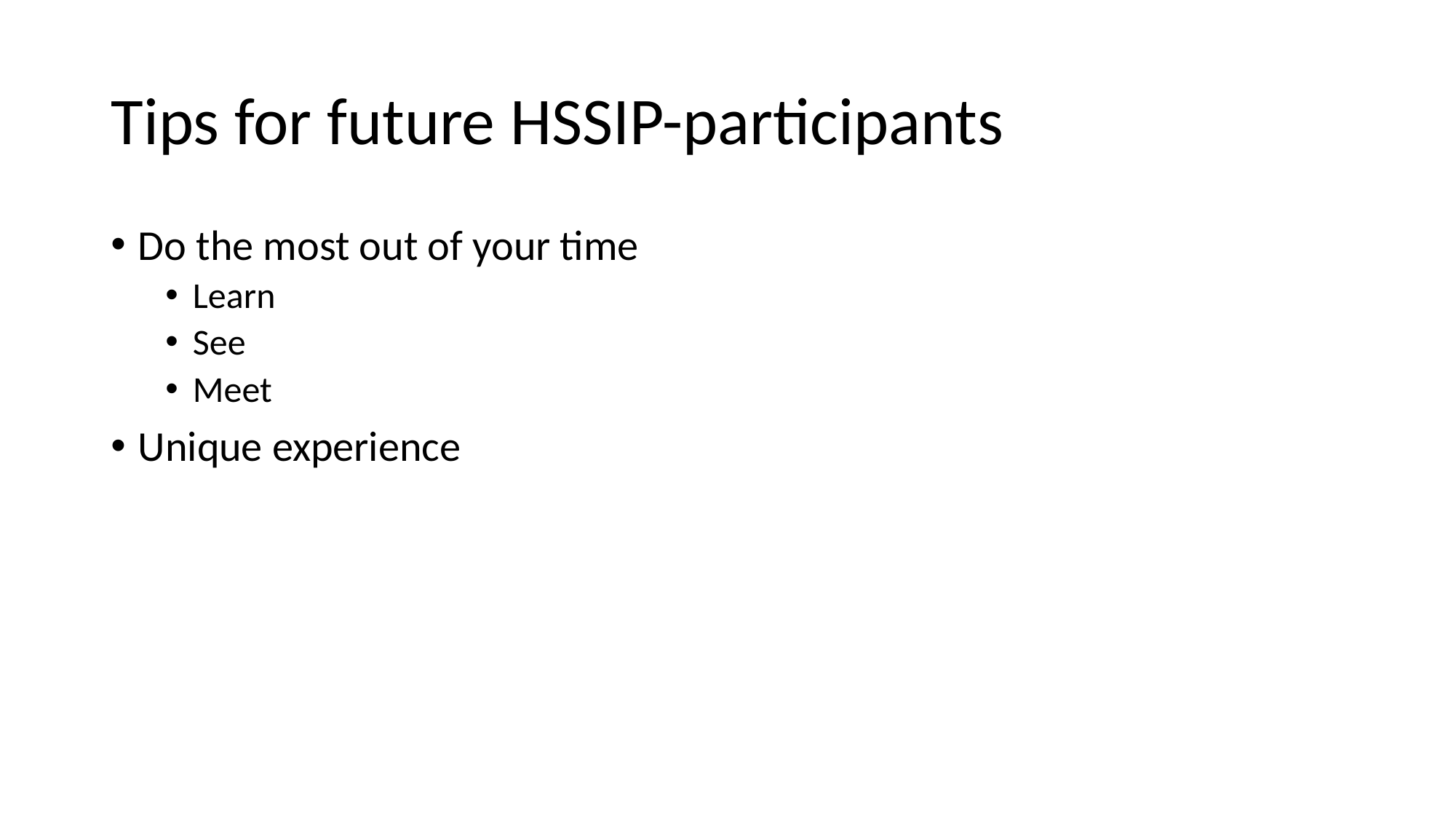

# Tips for future HSSIP-participants
Do the most out of your time
Learn
See
Meet
Unique experience